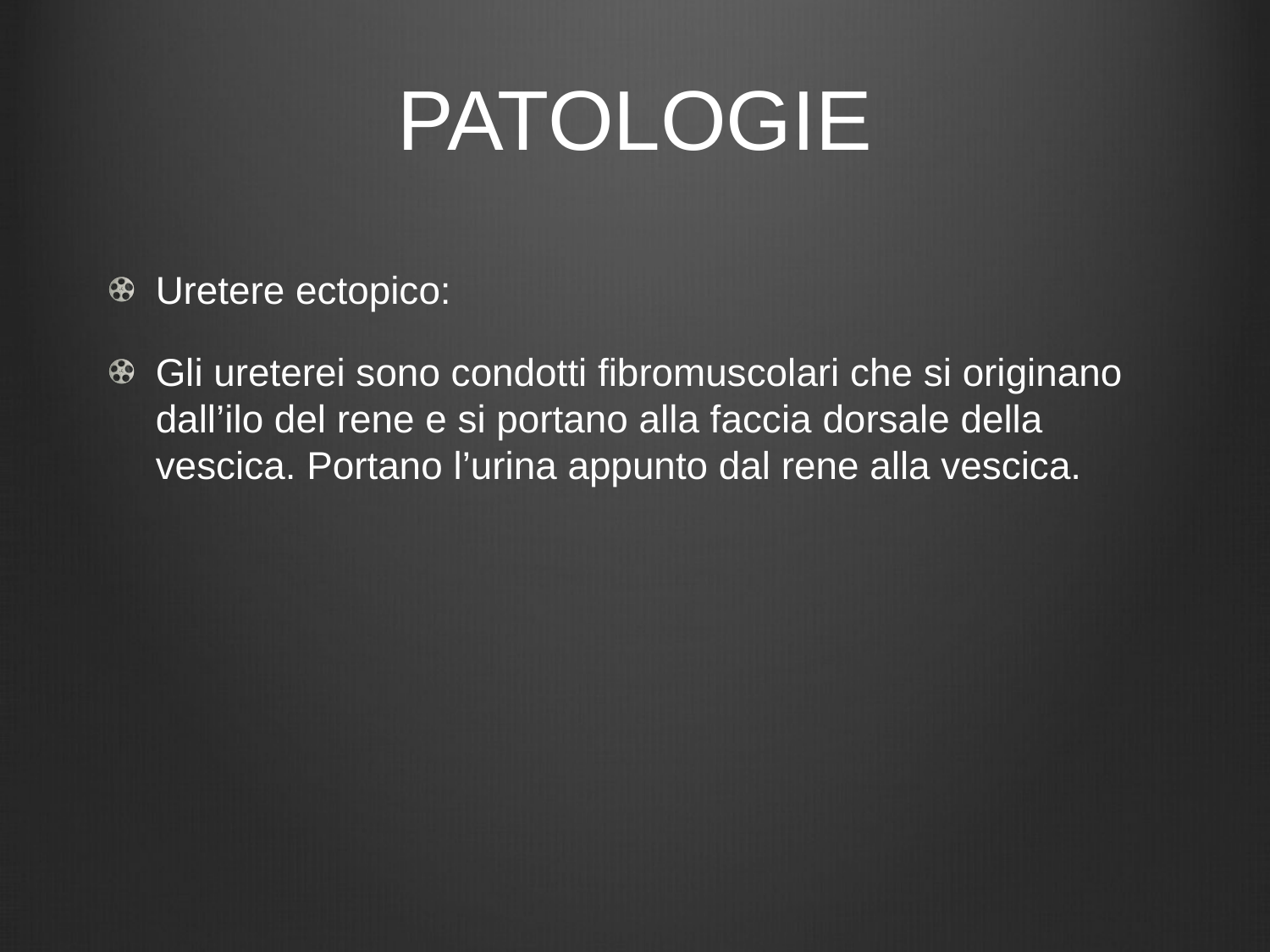

# PATOLOGIE
Uretere ectopico:
Gli ureterei sono condotti fibromuscolari che si originano dall’ilo del rene e si portano alla faccia dorsale della vescica. Portano l’urina appunto dal rene alla vescica.